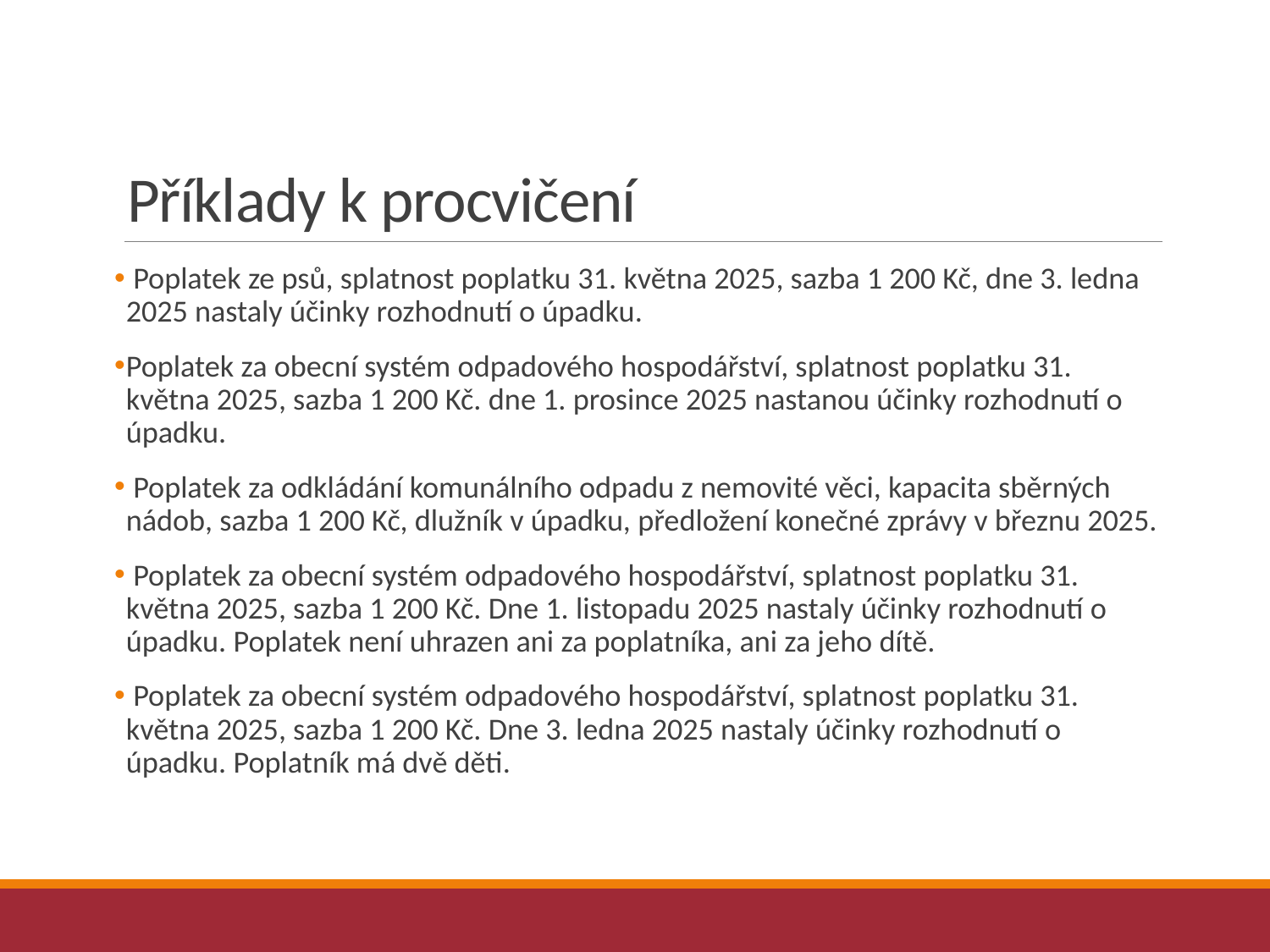

# Příklady k procvičení
 Poplatek ze psů, splatnost poplatku 31. května 2025, sazba 1 200 Kč, dne 3. ledna 2025 nastaly účinky rozhodnutí o úpadku.
Poplatek za obecní systém odpadového hospodářství, splatnost poplatku 31. května 2025, sazba 1 200 Kč. dne 1. prosince 2025 nastanou účinky rozhodnutí o úpadku.
 Poplatek za odkládání komunálního odpadu z nemovité věci, kapacita sběrných nádob, sazba 1 200 Kč, dlužník v úpadku, předložení konečné zprávy v březnu 2025.
 Poplatek za obecní systém odpadového hospodářství, splatnost poplatku 31. května 2025, sazba 1 200 Kč. Dne 1. listopadu 2025 nastaly účinky rozhodnutí o úpadku. Poplatek není uhrazen ani za poplatníka, ani za jeho dítě.
 Poplatek za obecní systém odpadového hospodářství, splatnost poplatku 31. května 2025, sazba 1 200 Kč. Dne 3. ledna 2025 nastaly účinky rozhodnutí o úpadku. Poplatník má dvě děti.